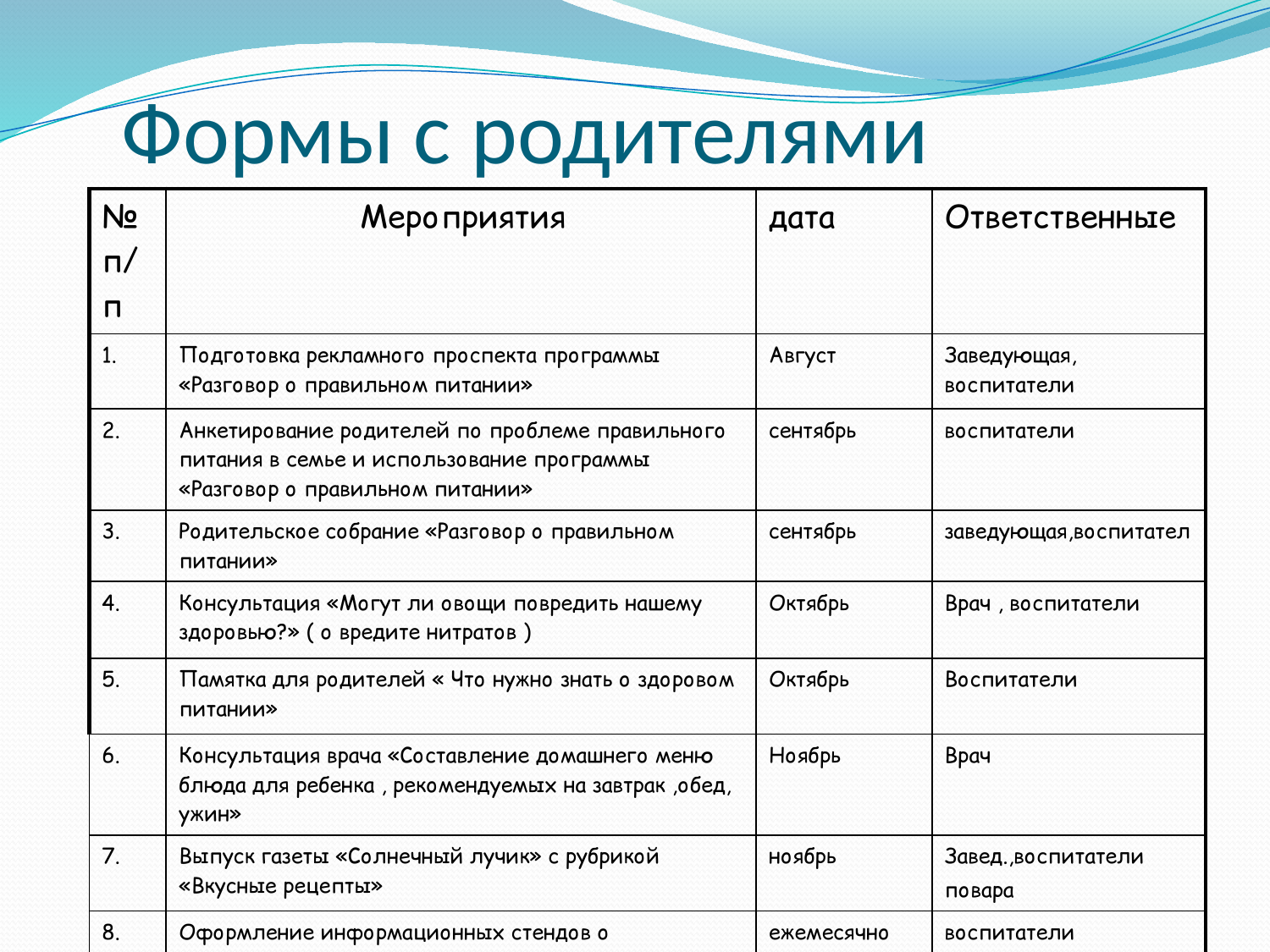

Формы с родителями
| № п/п | Мероприятия | дата | Ответственные |
| --- | --- | --- | --- |
| 1. | Подготовка рекламного проспекта программы «Разговор о правильном питании» | Август | Заведующая, воспитатели |
| 2. | Анкетирование родителей по проблеме правильного питания в семье и использование программы «Разговор о правильном питании» | сентябрь | воспитатели |
| 3. | Родительское собрание «Разговор о правильном питании» | сентябрь | заведующая,воспитател |
| 4. | Консультация «Могут ли овощи повредить нашему здоровью?» ( о вредите нитратов ) | Октябрь | Врач , воспитатели |
| 5. | Памятка для родителей « Что нужно знать о здоровом питании» | Октябрь | Воспитатели |
| 6. | Консультация врача «Составление домашнего меню блюда для ребенка , рекомендуемых на завтрак ,обед, ужин» | Ноябрь | Врач |
| 7. | Выпуск газеты «Солнечный лучик» с рубрикой «Вкусные рецепты» | ноябрь | Завед.,воспитатели повара |
| 8. | Оформление информационных стендов о рациональном питании | ежемесячно | воспитатели |